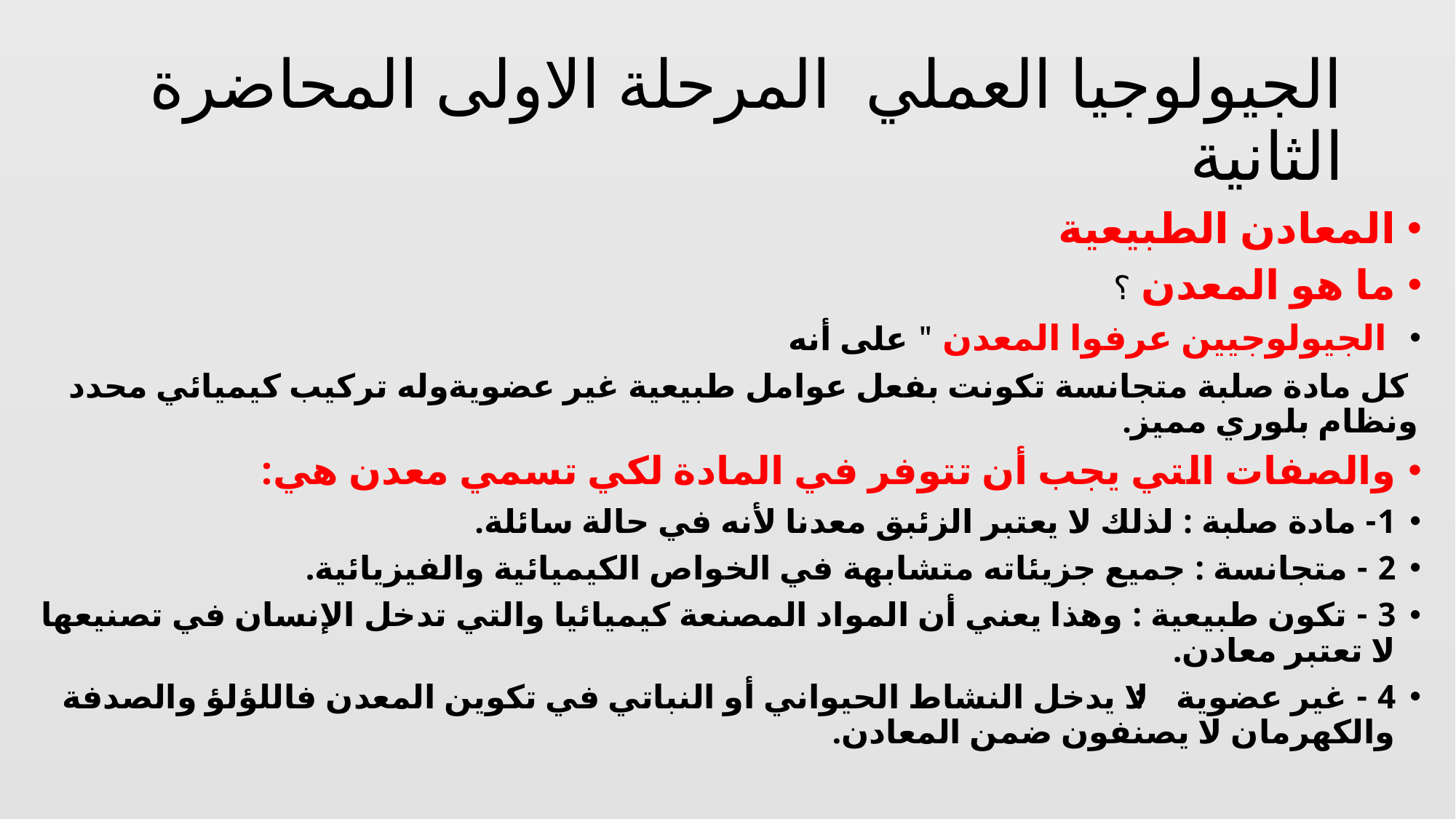

# الجيولوجيا العملي  المرحلة الاولى المحاضرة الثانية
المعادن الطبيعية
ما هو المعدن ؟
 الجیولوجیین عرفوا المعدن " على أنه
 كل مادة صلبة متجانسة تكونت بفعل عوامل طبيعية غیر عضویةوله تركيب كیمیائي محدد ونظام بلوري ممیز.
والصفات التي یجب أن تتوفر في المادة لكي تسمي معدن هي:
1- مادة صلبة : لذلك لا یعتبر الزئبق معدنا لأنه في حالة سائلة.
2 - متجانسة : جميع جزيئاته متشابهة في الخواص الكیمیائیة والفیزیائیة.
3 - تكون طبيعية : وهذا یعني أن المواد المصنعة كیمیائیا والتي تدخل الإنسان في تصنیعها لا تعتبر معادن.
4 - غیر عضوية : لا یدخل النشاط الحيواني أو النباتي في تكوین المعدن فاللؤلؤ والصدفة والكهرمان لا يصنفون ضمن المعادن.